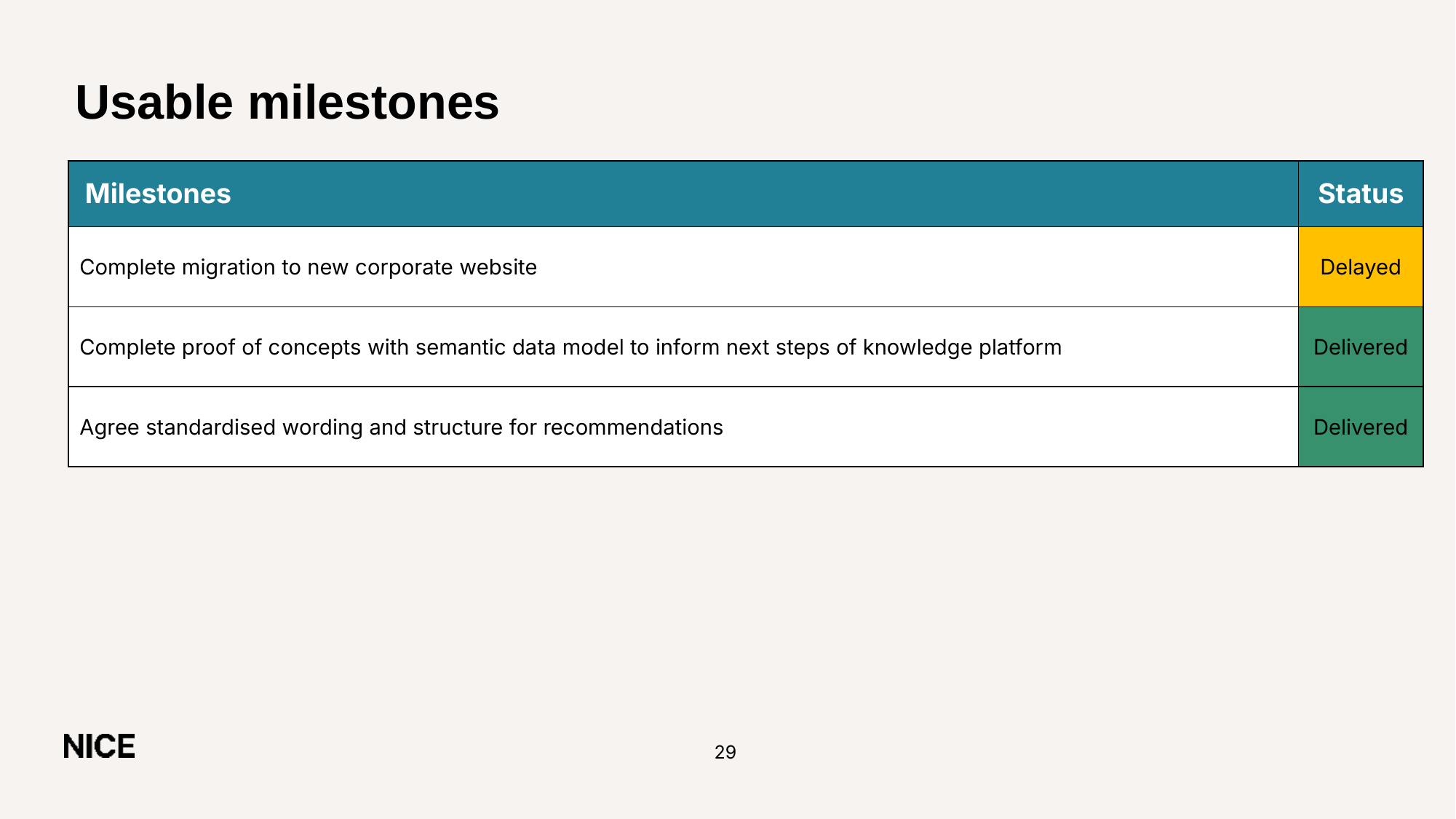

# Usable milestones
| Milestones | Status |
| --- | --- |
| Complete migration to new corporate website​ | Delayed |
| Complete proof of concepts with semantic data model to inform next steps of knowledge platform​ | Delivered |
| Agree standardised wording and structure for recommendations​ | Delivered |